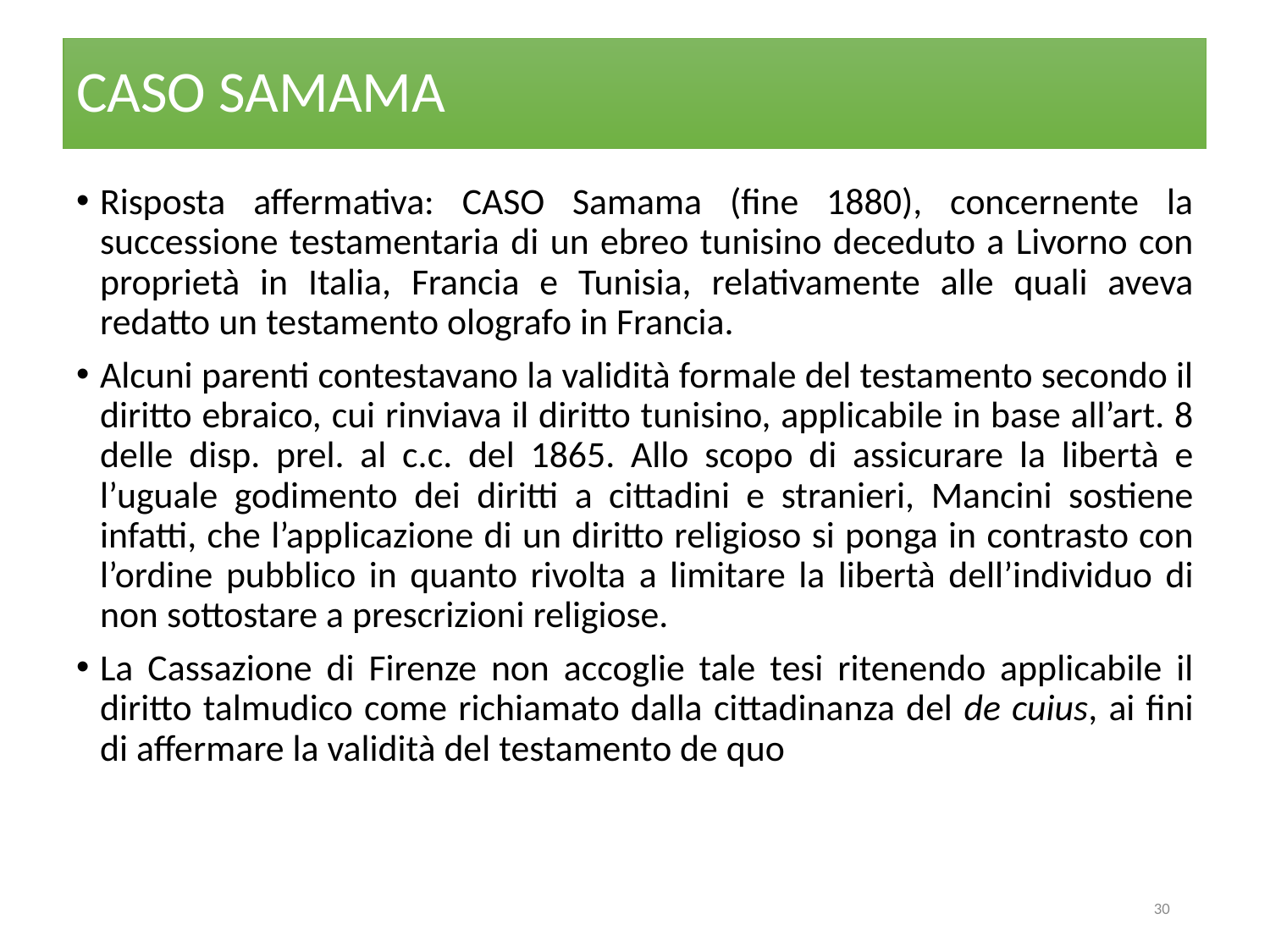

# CASO SAMAMA
Risposta affermativa: CASO Samama (fine 1880), concernente la successione testamentaria di un ebreo tunisino deceduto a Livorno con proprietà in Italia, Francia e Tunisia, relativamente alle quali aveva redatto un testamento olografo in Francia.
Alcuni parenti contestavano la validità formale del testamento secondo il diritto ebraico, cui rinviava il diritto tunisino, applicabile in base all’art. 8 delle disp. prel. al c.c. del 1865. Allo scopo di assicurare la libertà e l’uguale godimento dei diritti a cittadini e stranieri, Mancini sostiene infatti, che l’applicazione di un diritto religioso si ponga in contrasto con l’ordine pubblico in quanto rivolta a limitare la libertà dell’individuo di non sottostare a prescrizioni religiose.
La Cassazione di Firenze non accoglie tale tesi ritenendo applicabile il diritto talmudico come richiamato dalla cittadinanza del de cuius, ai fini di affermare la validità del testamento de quo
30